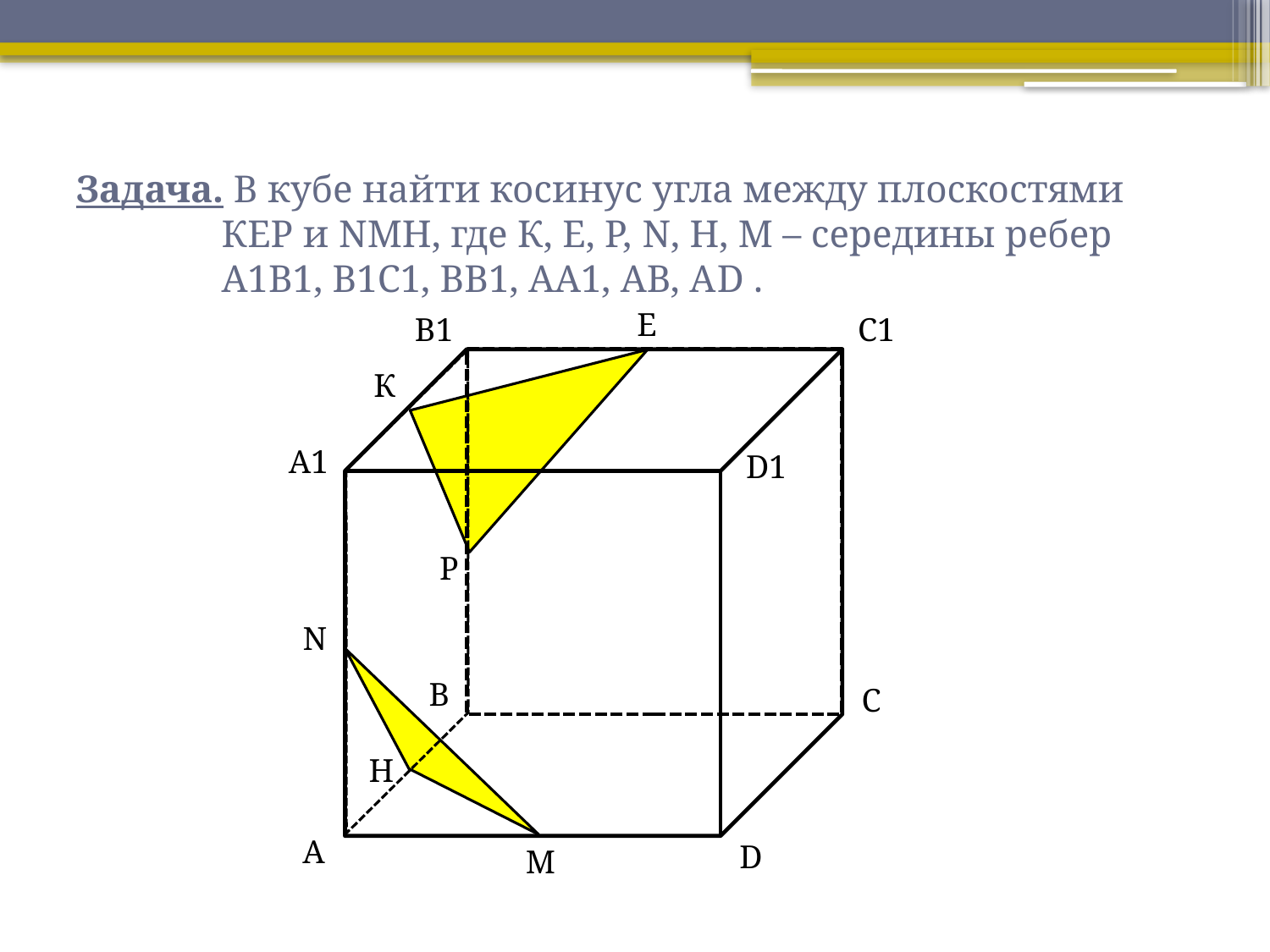

# Задача. В кубе найти косинус угла между плоскостями КЕР и NМН, где К, Е, Р, N, Н, М – середины ребер А1В1, В1С1, ВВ1, АА1, АВ, АD .
Е
В1
С1

К

А1
D1
Р
N
В
С

H
А
D
М